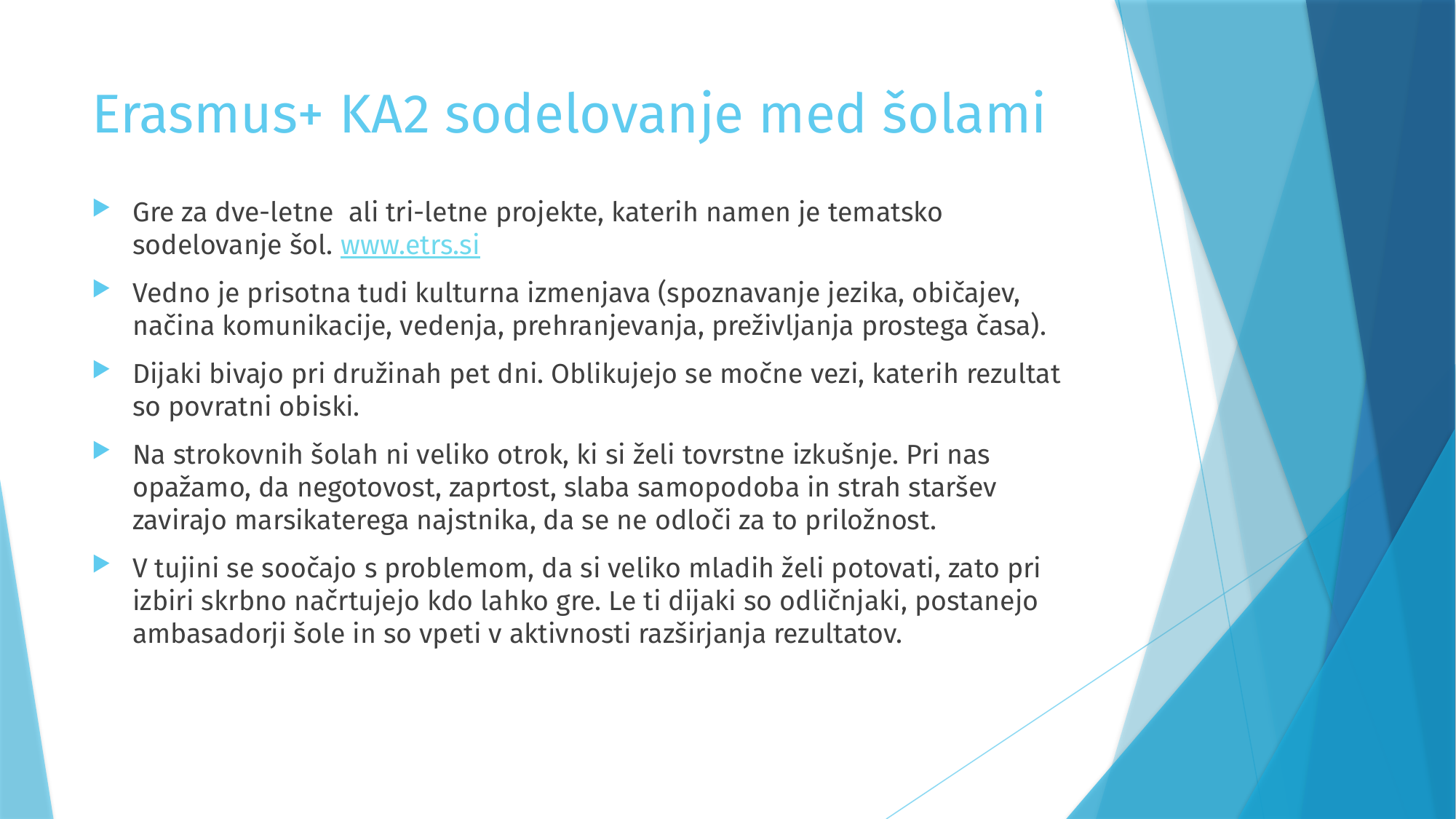

# Erasmus+ KA2 sodelovanje med šolami
Gre za dve-letne  ali tri-letne projekte, katerih namen je tematsko sodelovanje šol. www.etrs.si
Vedno je prisotna tudi kulturna izmenjava (spoznavanje jezika, običajev, načina komunikacije, vedenja, prehranjevanja, preživljanja prostega časa).
Dijaki bivajo pri družinah pet dni. Oblikujejo se močne vezi, katerih rezultat so povratni obiski.
Na strokovnih šolah ni veliko otrok, ki si želi tovrstne izkušnje. Pri nas opažamo, da negotovost, zaprtost, slaba samopodoba in strah staršev zavirajo marsikaterega najstnika, da se ne odloči za to priložnost.
V tujini se soočajo s problemom, da si veliko mladih želi potovati, zato pri izbiri skrbno načrtujejo kdo lahko gre. Le ti dijaki so odličnjaki, postanejo ambasadorji šole in so vpeti v aktivnosti razširjanja rezultatov.